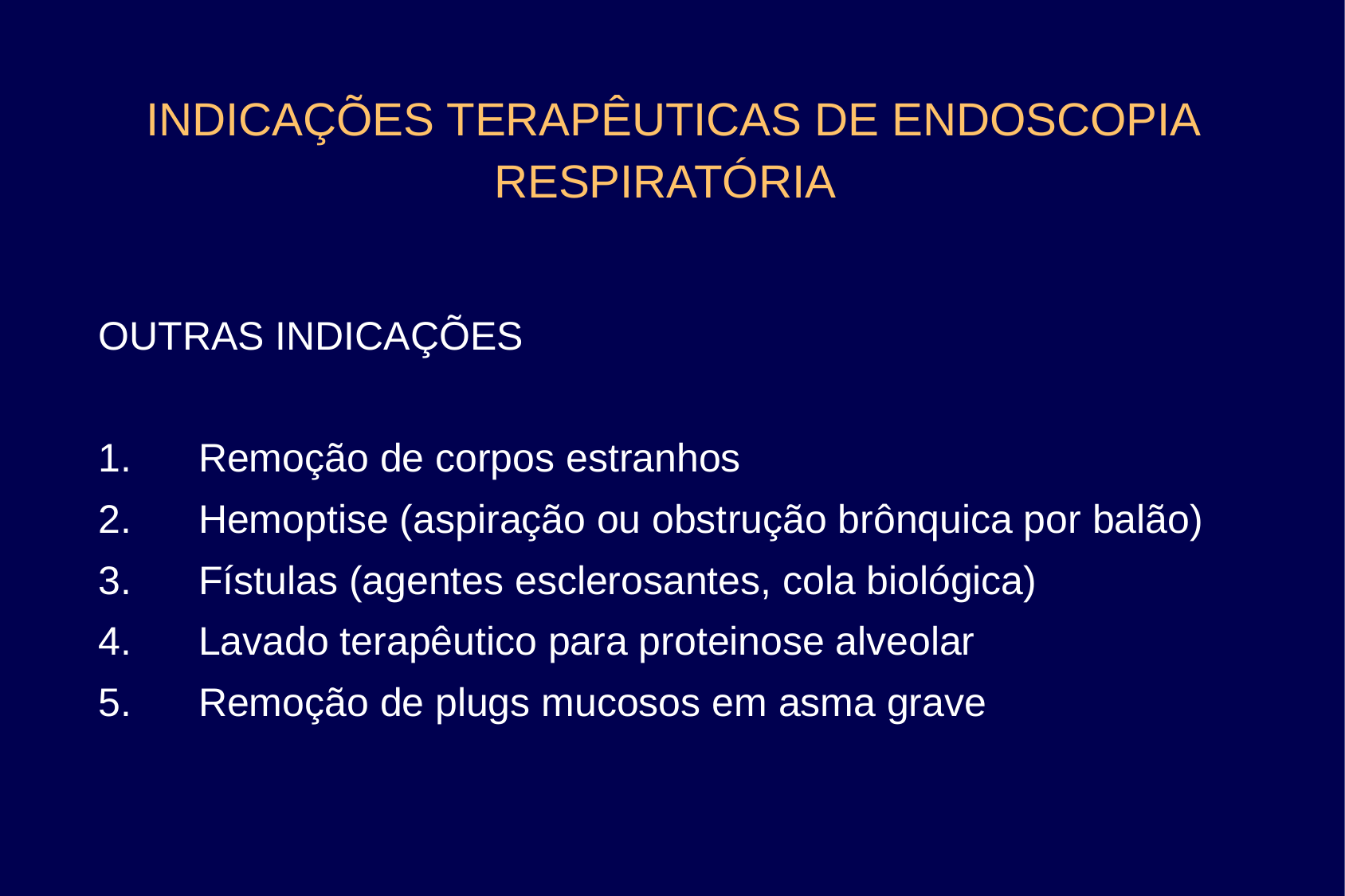

# INDICAÇÕES TERAPÊUTICAS DE ENDOSCOPIA RESPIRATÓRIA

OUTRAS INDICAÇÕES

1.      Remoção de corpos estranhos
2.      Hemoptise (aspiração ou obstrução brônquica por balão)
3.      Fístulas (agentes esclerosantes, cola biológica)
4.      Lavado terapêutico para proteinose alveolar
5.      Remoção de plugs mucosos em asma grave